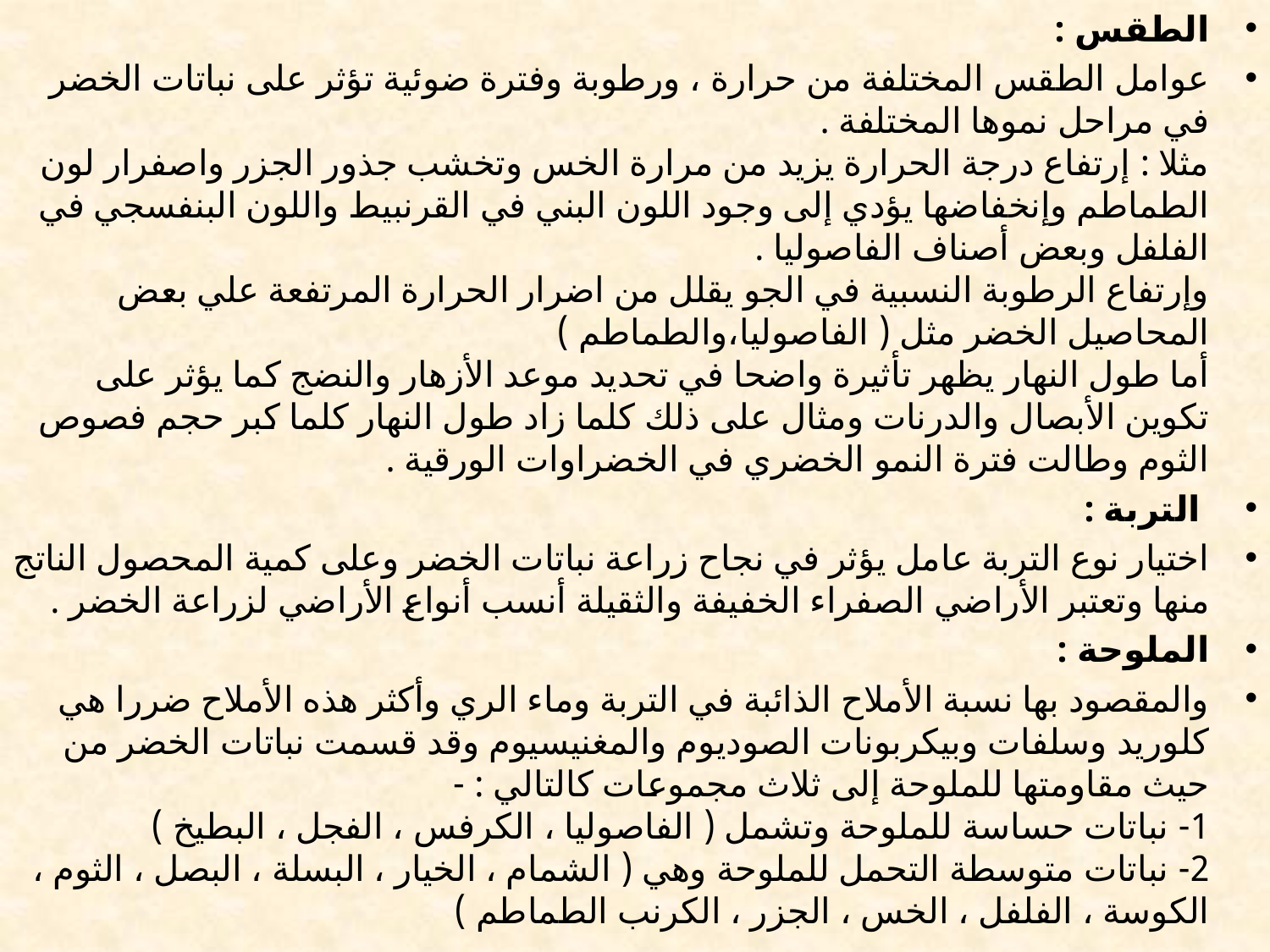

الطقس :
عوامل الطقس المختلفة من حرارة ، ورطوبة وفترة ضوئية تؤثر على نباتات الخضر في مراحل نموها المختلفة .
مثلا : إرتفاع درجة الحرارة يزيد من مرارة الخس وتخشب جذور الجزر واصفرار لون الطماطم وإنخفاضها يؤدي إلى وجود اللون البني في القرنبيط واللون البنفسجي في الفلفل وبعض أصناف الفاصوليا .
وإرتفاع الرطوبة النسبية في الجو يقلل من اضرار الحرارة المرتفعة علي بعض المحاصيل الخضر مثل ( الفاصوليا،والطماطم )
أما طول النهار يظهر تأثيرة واضحا في تحديد موعد الأزهار والنضج كما يؤثر على تكوين الأبصال والدرنات ومثال على ذلك كلما زاد طول النهار كلما كبر حجم فصوص الثوم وطالت فترة النمو الخضري في الخضراوات الورقية .
 التربة :
اختيار نوع التربة عامل يؤثر في نجاح زراعة نباتات الخضر وعلى كمية المحصول الناتج منها وتعتبر الأراضي الصفراء الخفيفة والثقيلة أنسب أنواع الأراضي لزراعة الخضر .
الملوحة :
والمقصود بها نسبة الأملاح الذائبة في التربة وماء الري وأكثر هذه الأملاح ضررا هي كلوريد وسلفات وبيكربونات الصوديوم والمغنيسيوم وقد قسمت نباتات الخضر من حيث مقاومتها للملوحة إلى ثلاث مجموعات كالتالي : -
1- نباتات حساسة للملوحة وتشمل ( الفاصوليا ، الكرفس ، الفجل ، البطيخ )
2- نباتات متوسطة التحمل للملوحة وهي ( الشمام ، الخيار ، البسلة ، البصل ، الثوم ، الكوسة ، الفلفل ، الخس ، الجزر ، الكرنب الطماطم )
.

#